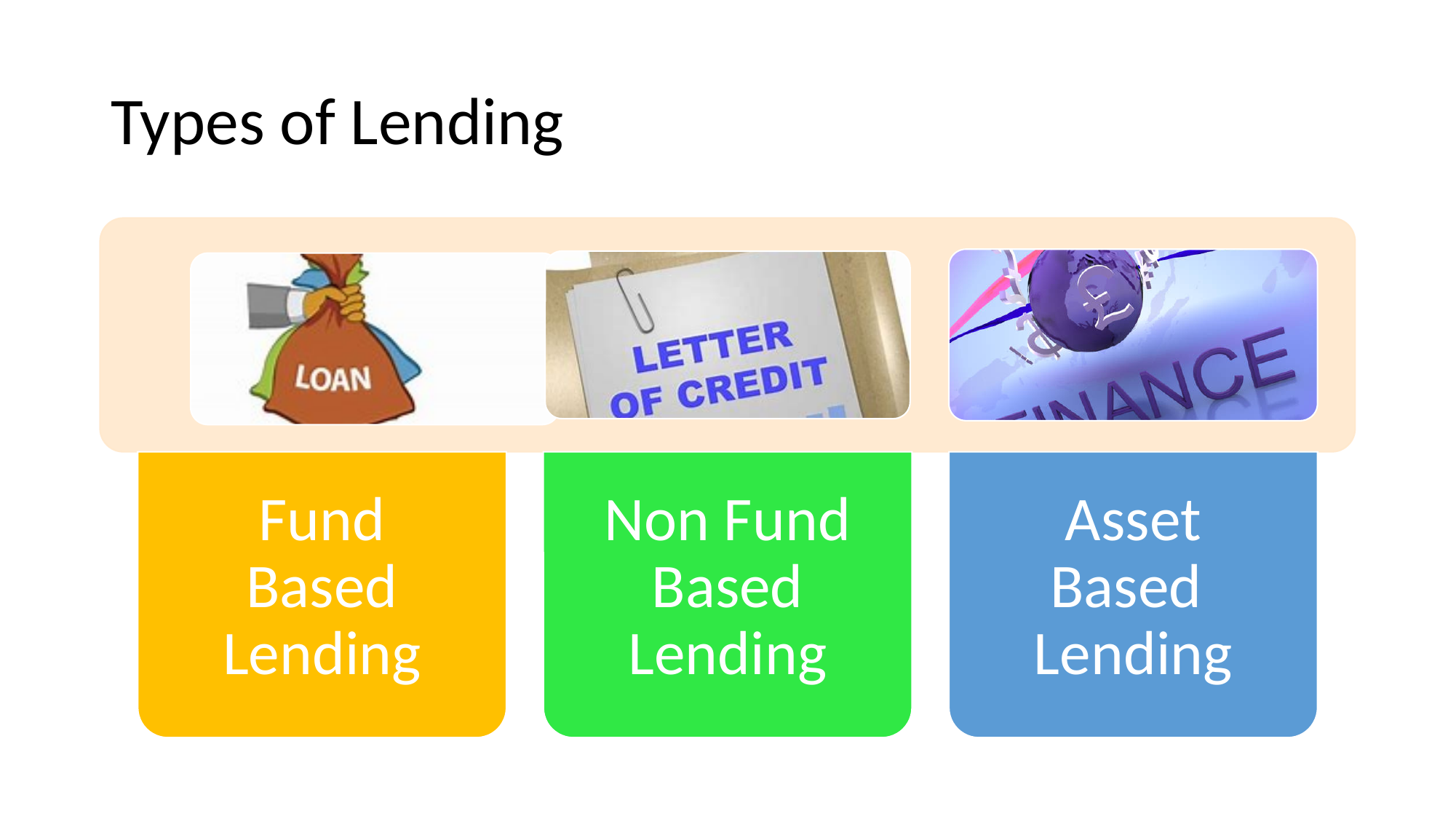

# Types of Lending
Fund Based Lending
Non Fund Based Lending
Asset Based  Lending